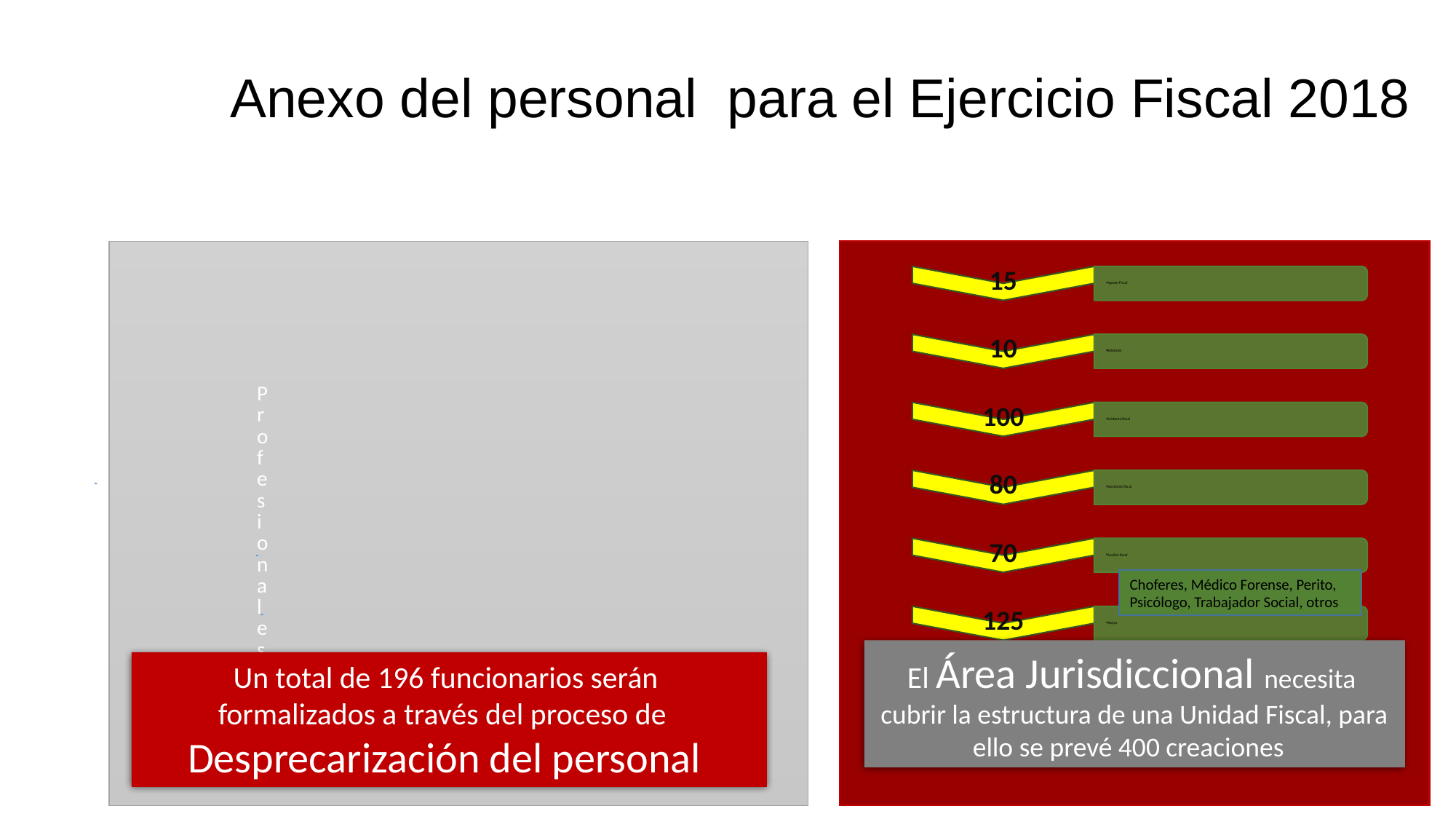

Anexo del personal  para el Ejercicio Fiscal 2018

Profesionales
25
7
15
Agente Fiscal
10
Relatores
100
Asistente fiscal
80
Secretario fiscal
70
Auxiliar fiscal
125
Apoyo
Choferes, Médico Forense, Perito, Psicólogo, Trabajador Social, otros
El Área Jurisdiccional necesita  cubrir la estructura de una Unidad Fiscal, para ello se prevé 400 creaciones
Un total de 196 funcionarios serán
formalizados a través del proceso de
Desprecarización del personal